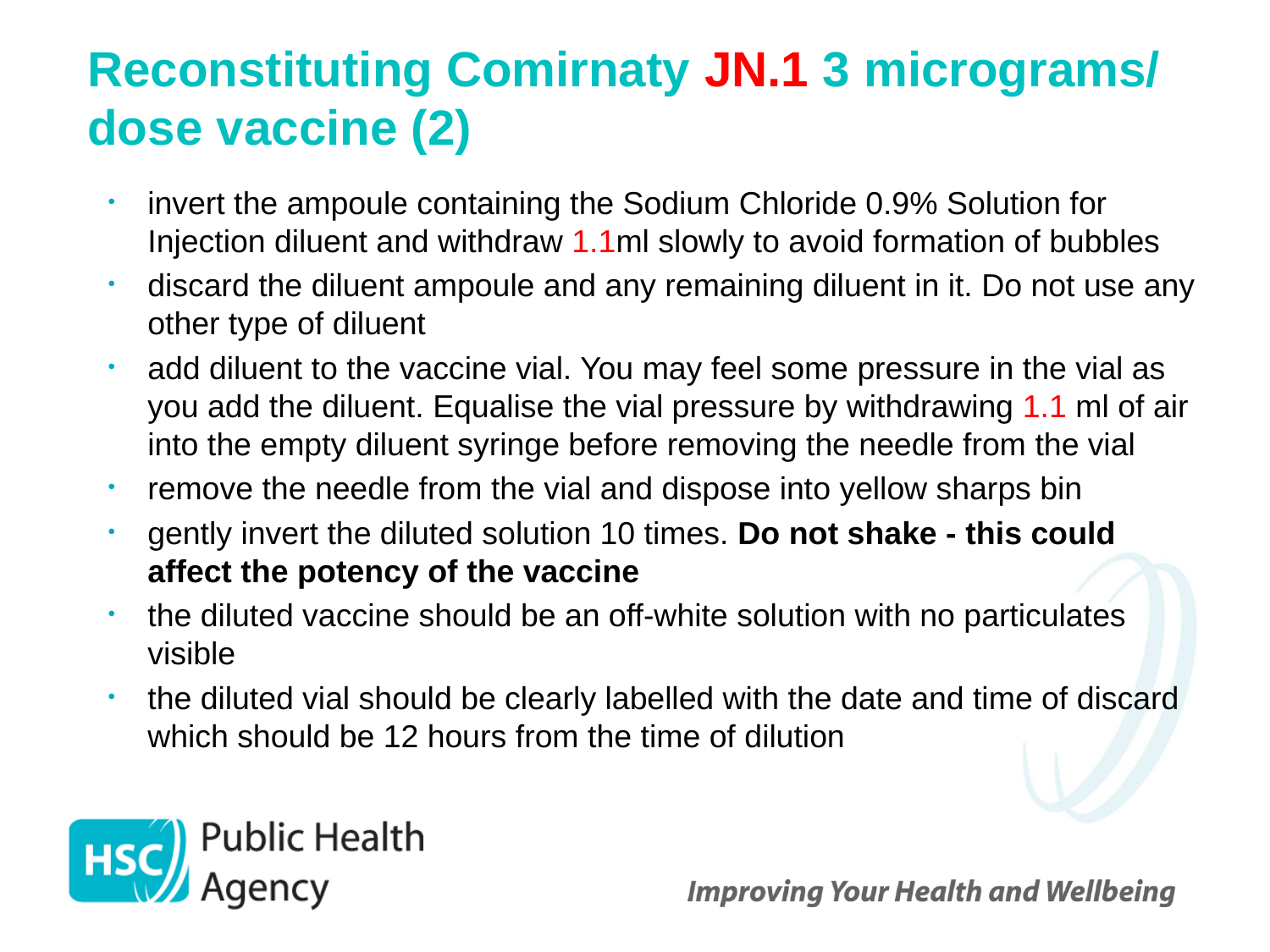

# Reconstituting Comirnaty JN.1 3 micrograms/ dose vaccine (2)
invert the ampoule containing the Sodium Chloride 0.9% Solution for Injection diluent and withdraw 1.1ml slowly to avoid formation of bubbles
discard the diluent ampoule and any remaining diluent in it. Do not use any other type of diluent
add diluent to the vaccine vial. You may feel some pressure in the vial as you add the diluent. Equalise the vial pressure by withdrawing 1.1 ml of air into the empty diluent syringe before removing the needle from the vial
remove the needle from the vial and dispose into yellow sharps bin
gently invert the diluted solution 10 times. Do not shake - this could affect the potency of the vaccine
the diluted vaccine should be an off-white solution with no particulates visible
the diluted vial should be clearly labelled with the date and time of discard which should be 12 hours from the time of dilution